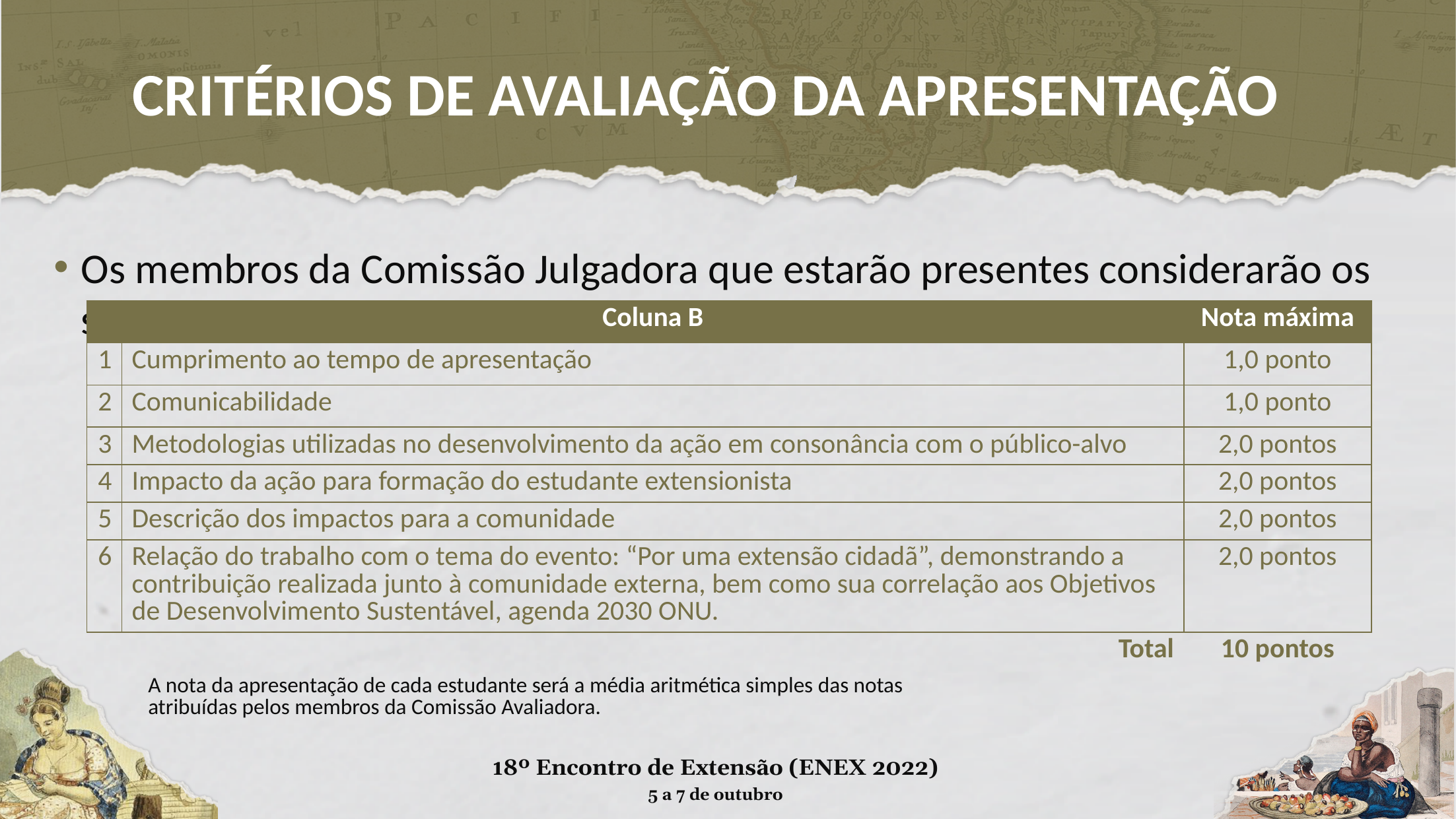

# Critérios de avaliação da apresentação
Os membros da Comissão Julgadora que estarão presentes considerarão os seguintes critérios:
|  | Coluna B | Nota máxima |
| --- | --- | --- |
| 1 | Cumprimento ao tempo de apresentação | 1,0 ponto |
| 2 | Comunicabilidade | 1,0 ponto |
| 3 | Metodologias utilizadas no desenvolvimento da ação em consonância com o público-alvo | 2,0 pontos |
| 4 | Impacto da ação para formação do estudante extensionista | 2,0 pontos |
| 5 | Descrição dos impactos para a comunidade | 2,0 pontos |
| 6 | Relação do trabalho com o tema do evento: “Por uma extensão cidadã”, demonstrando a contribuição realizada junto à comunidade externa, bem como sua correlação aos Objetivos de Desenvolvimento Sustentável, agenda 2030 ONU. | 2,0 pontos |
|  | Total | 10 pontos |
A nota da apresentação de cada estudante será a média aritmética simples das notas atribuídas pelos membros da Comissão Avaliadora.